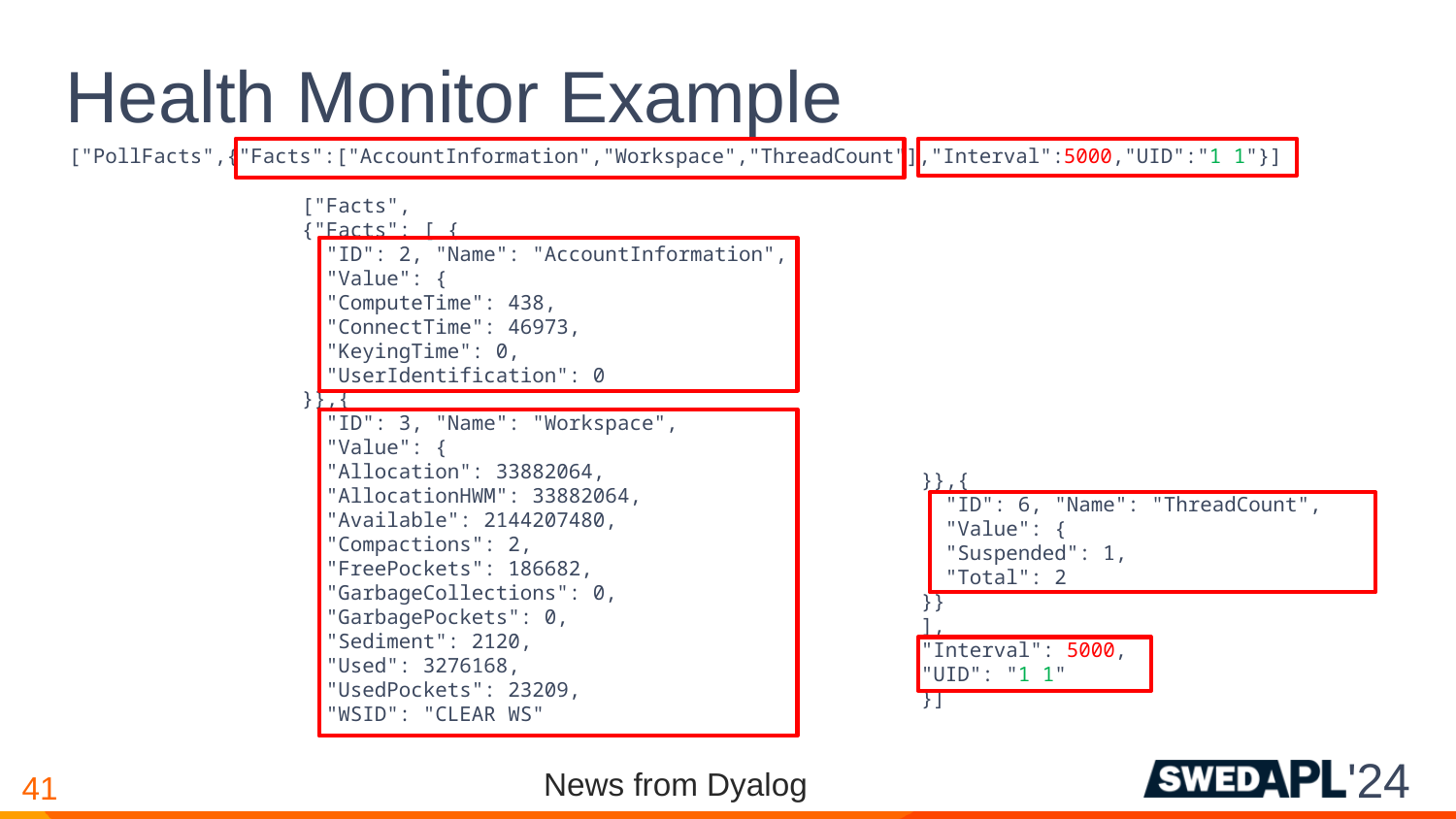

Health Monitor Example
["PollFacts",{"Facts":["AccountInformation","Workspace","ThreadCount"],"Interval":5000,"UID":"1 1"}]

["Facts",
{"Facts": [ {
  "ID": 2, "Name": "AccountInformation",
  "Value": {
  "ComputeTime": 438,
  "ConnectTime": 46973,
  "KeyingTime": 0,
  "UserIdentification": 0
}},{
  "ID": 3, "Name": "Workspace",
  "Value": {
  "Allocation": 33882064,
  "AllocationHWM": 33882064,
  "Available": 2144207480,
  "Compactions": 2,
  "FreePockets": 186682,
  "GarbageCollections": 0,
  "GarbagePockets": 0,
  "Sediment": 2120,
  "Used": 3276168,
  "UsedPockets": 23209,
  "WSID": "CLEAR WS"

}},{
  "ID": 6, "Name": "ThreadCount",
  "Value": {
  "Suspended": 1,
  "Total": 2
}}
],
"Interval": 5000,
"UID": "1 1"
}]